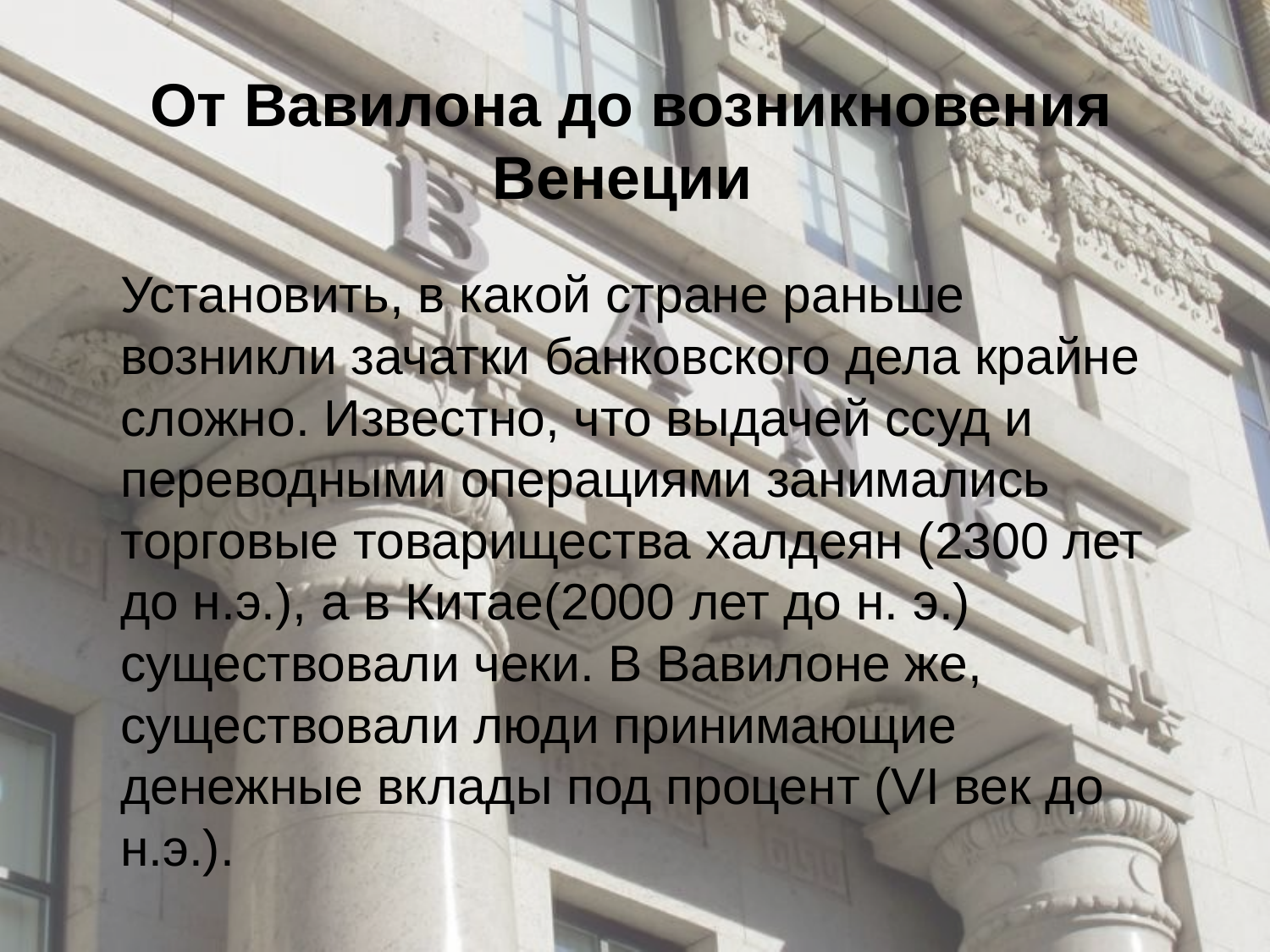

# От Вавилона до возникновения Венеции

	Установить, в какой стране раньше возникли зачатки банковского дела крайне сложно. Известно, что выдачей ссуд и переводными операциями занимались торговые товарищества халдеян (2300 лет до н.э.), а в Китае(2000 лет до н. э.) существовали чеки. В Вавилоне же, существовали люди принимающие денежные вклады под процент (VI век до н.э.).